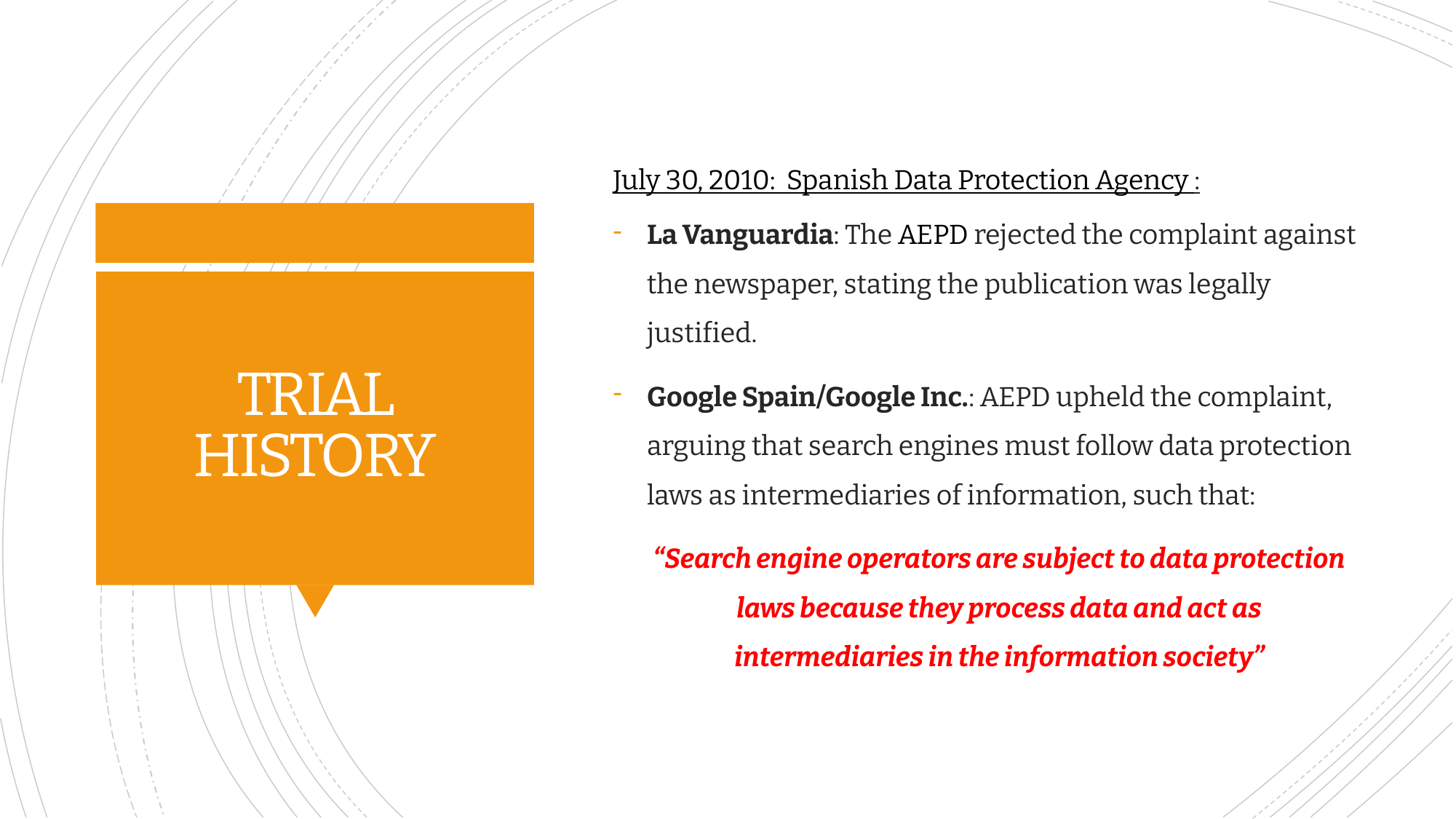

July 30, 2010:  Spanish Data Protection Agency :
La Vanguardia: The AEPD rejected the complaint against the newspaper, stating the publication was legally justified.
Google Spain/Google Inc.: AEPD upheld the complaint, arguing that search engines must follow data protection laws as intermediaries of information, such that:
“Search engine operators are subject to data protection laws because they process data and act as intermediaries in the information society”
# TRIAL HISTORY